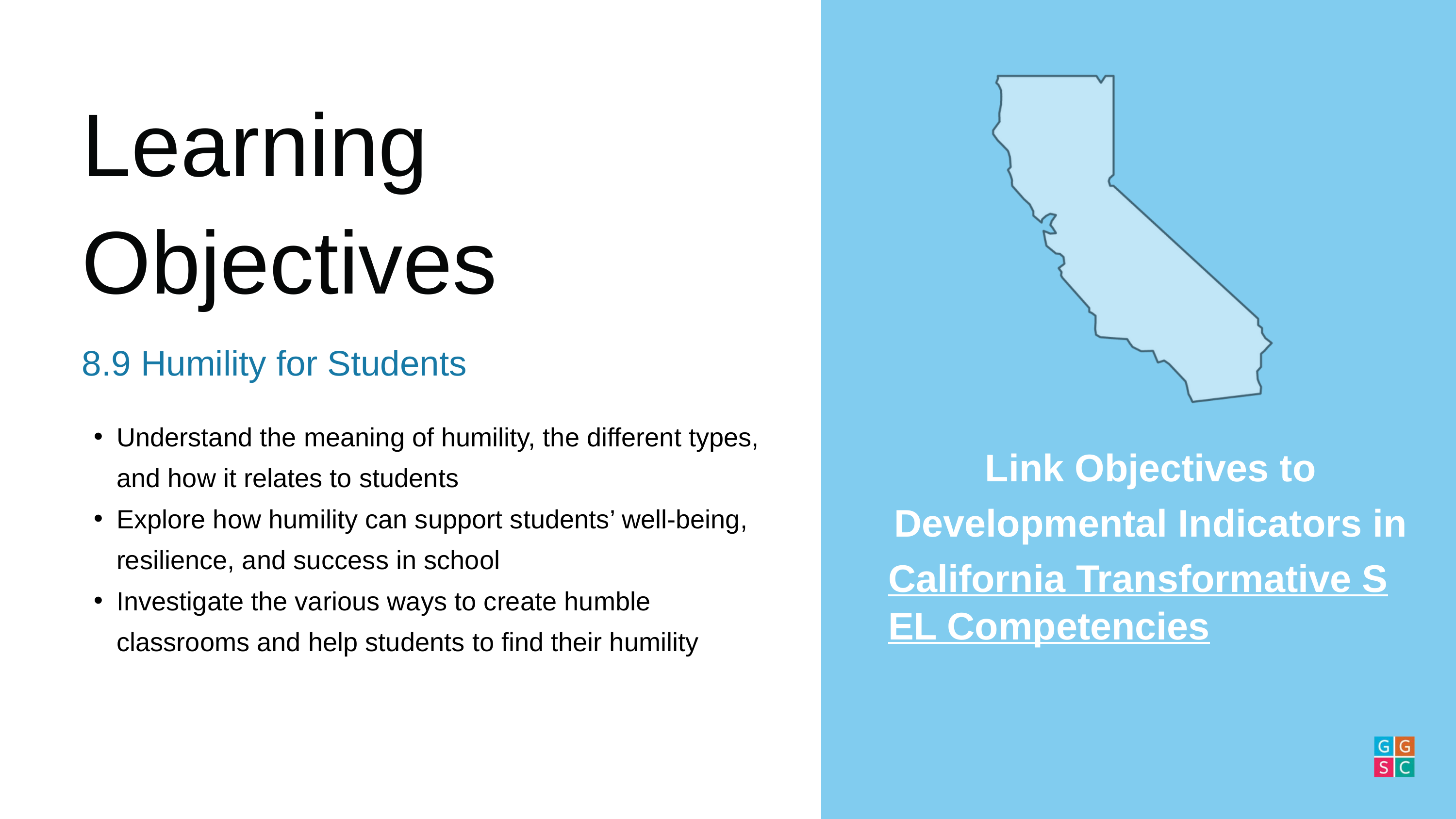

Learning Objectives
8.9 Humility for Students
Understand the meaning of humility, the different types, and how it relates to students
Explore how humility can support students’ well-being, resilience, and success in school
Investigate the various ways to create humble classrooms and help students to find their humility

Link Objectives to Developmental Indicators in
California Transformative SEL Competencies